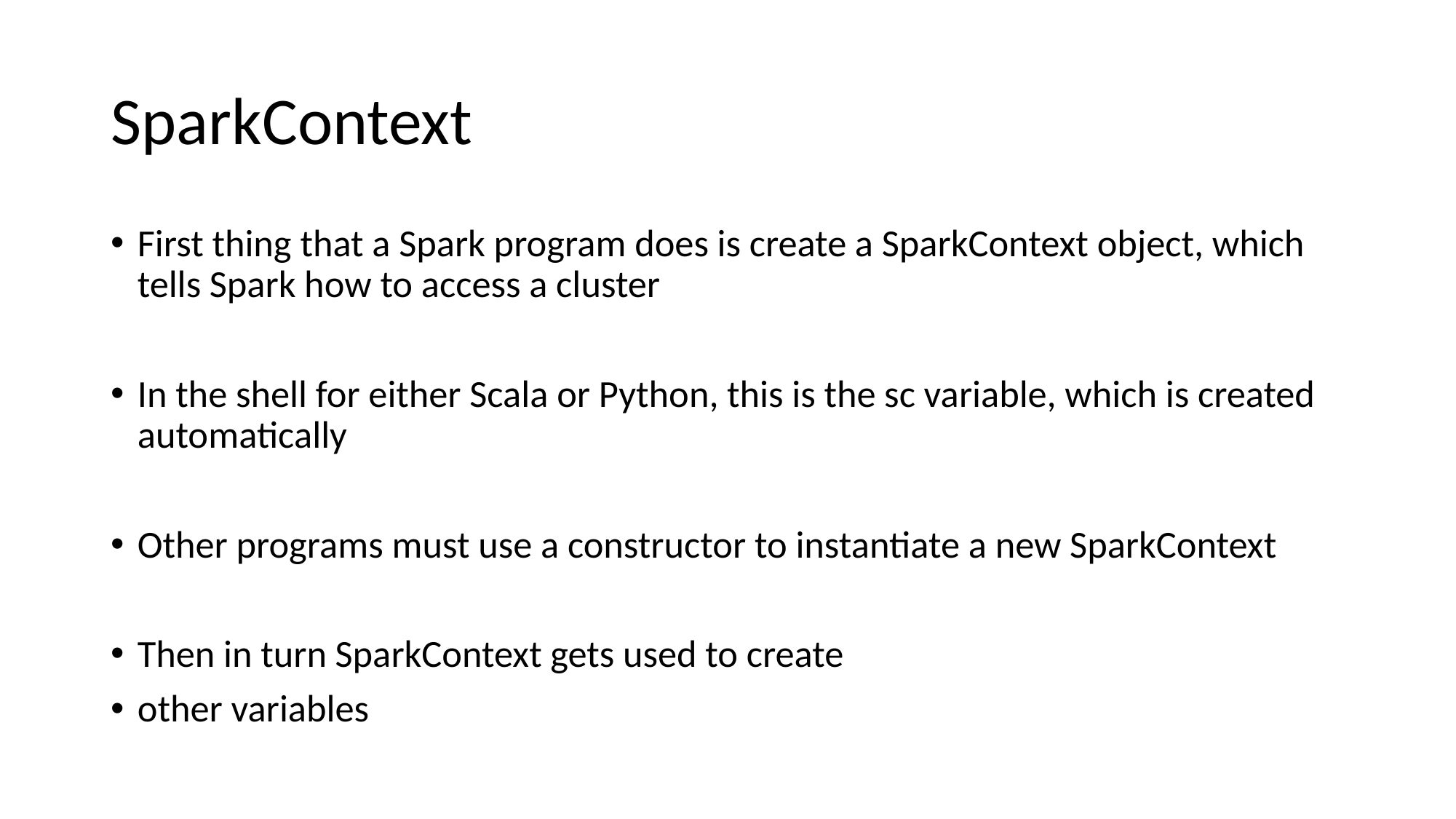

# SparkContext
First thing that a Spark program does is create a SparkContext object, which tells Spark how to access a cluster

In the shell for either Scala or Python, this is the sc variable, which is created automatically

Other programs must use a constructor to instantiate a new SparkContext

Then in turn SparkContext gets used to create
other variables